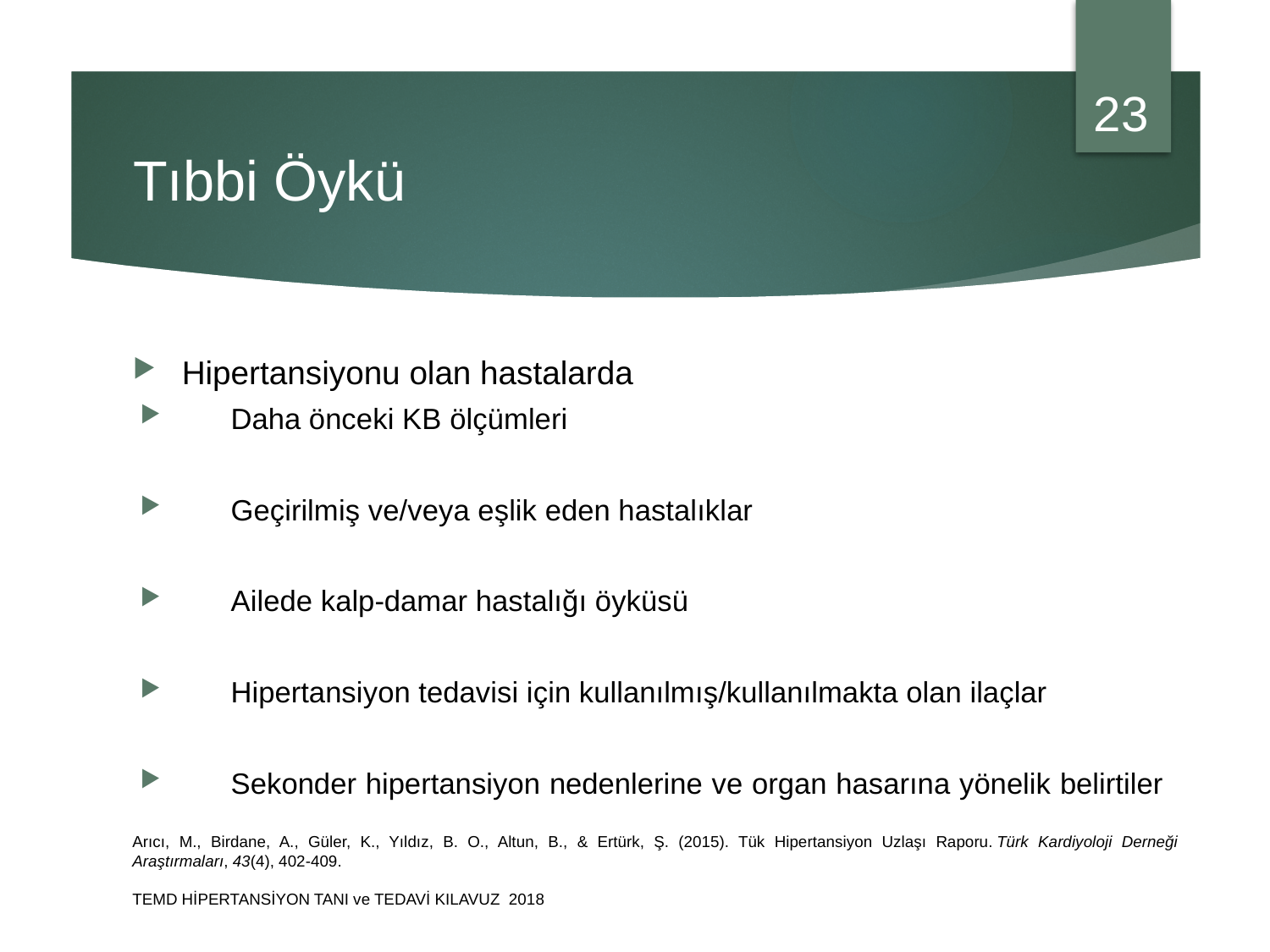

23
# Tıbbi Öykü
Hipertansiyonu olan hastalarda
Daha önceki KB ölçümleri

Geçirilmiş ve/veya eşlik eden hastalıklar

Ailede kalp-damar hastalığı öyküsü

Hipertansiyon tedavisi için kullanılmış/kullanılmakta olan ilaçlar

Sekonder hipertansiyon nedenlerine ve organ hasarına yönelik belirtiler

Arıcı, M., Birdane, A., Güler, K., Yıldız, B. O., Altun, B., & Ertürk, Ş. (2015). Tük Hipertansiyon Uzlaşı Raporu. Türk Kardiyoloji Derneği Araştırmaları, 43(4), 402-409.

TEMD HİPERTANSİYON TANI ve TEDAVİ KILAVUZ  2018